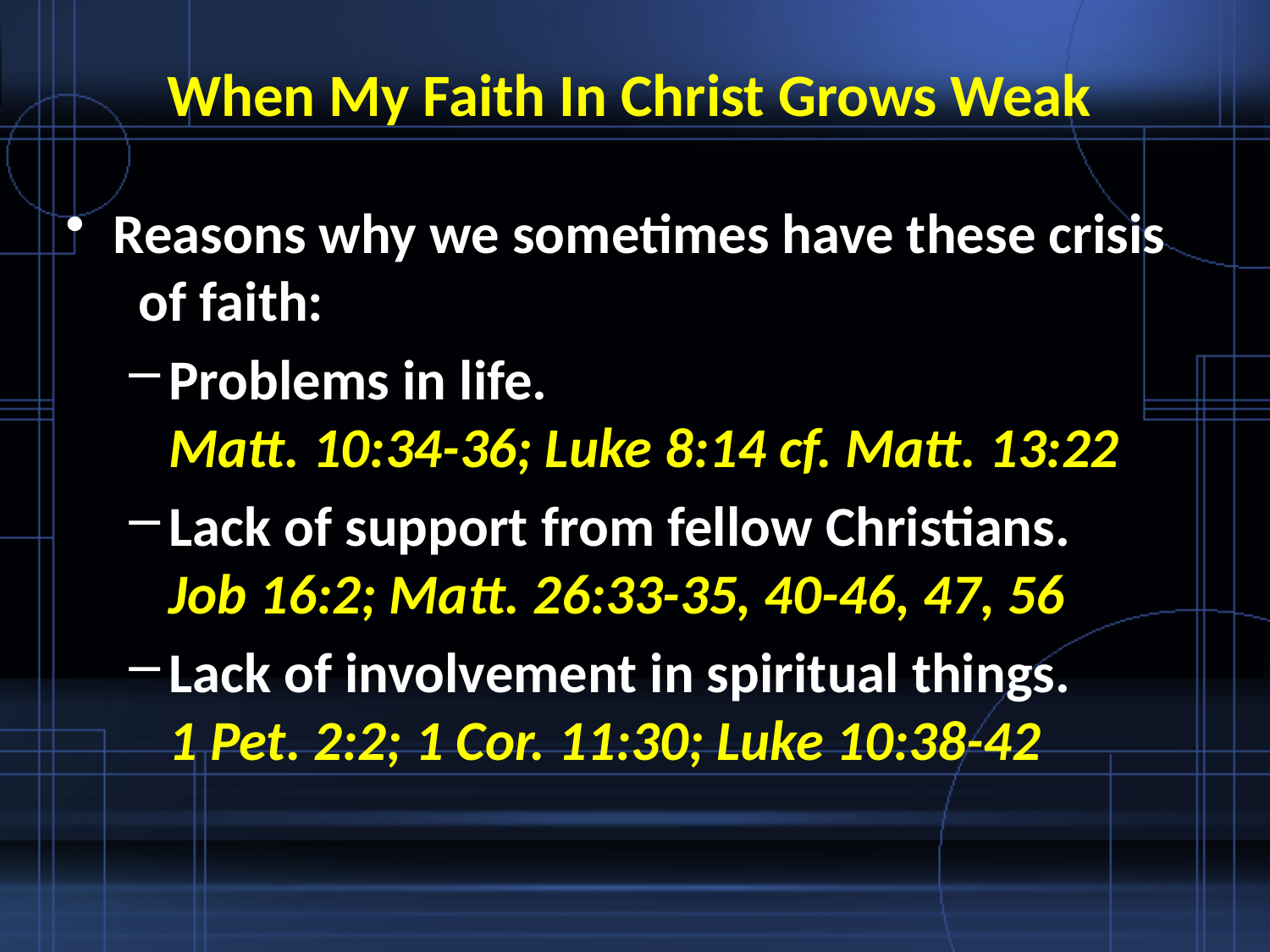

# When My Faith In Christ Grows Weak
Reasons why we sometimes have these crisis          of faith:
Problems in life.                                                   Matt. 10:34-36; Luke 8:14 cf. Matt. 13:22
Lack of support from fellow Christians.             Job 16:2; Matt. 26:33-35, 40-46, 47, 56
Lack of involvement in spiritual things.             1 Pet. 2:2; 1 Cor. 11:30; Luke 10:38-42